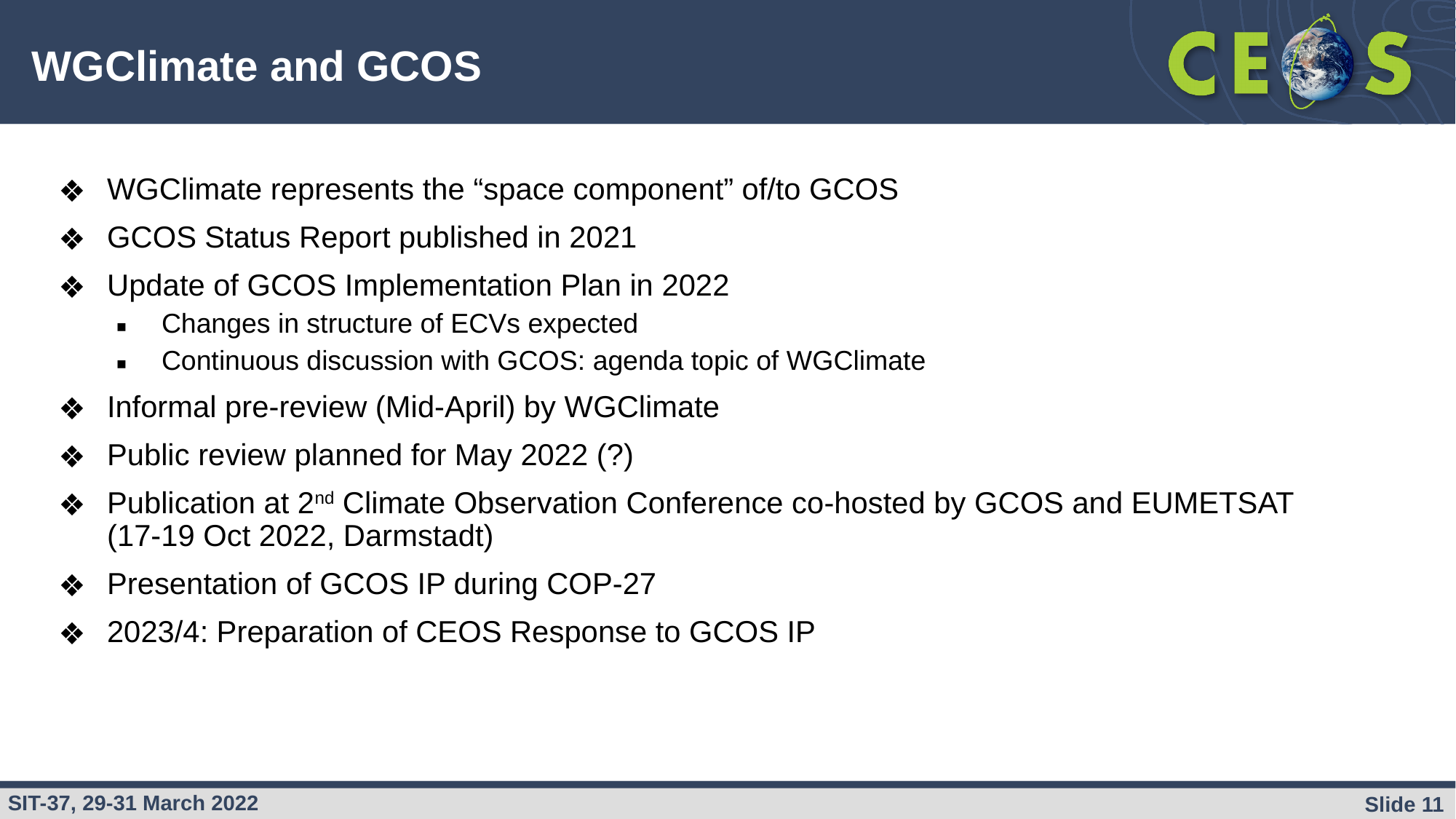

# WGClimate and GCOS
WGClimate represents the “space component” of/to GCOS
GCOS Status Report published in 2021
Update of GCOS Implementation Plan in 2022
Changes in structure of ECVs expected
Continuous discussion with GCOS: agenda topic of WGClimate
Informal pre-review (Mid-April) by WGClimate
Public review planned for May 2022 (?)
Publication at 2nd Climate Observation Conference co-hosted by GCOS and EUMETSAT
(17-19 Oct 2022, Darmstadt)
Presentation of GCOS IP during COP-27
2023/4: Preparation of CEOS Response to GCOS IP